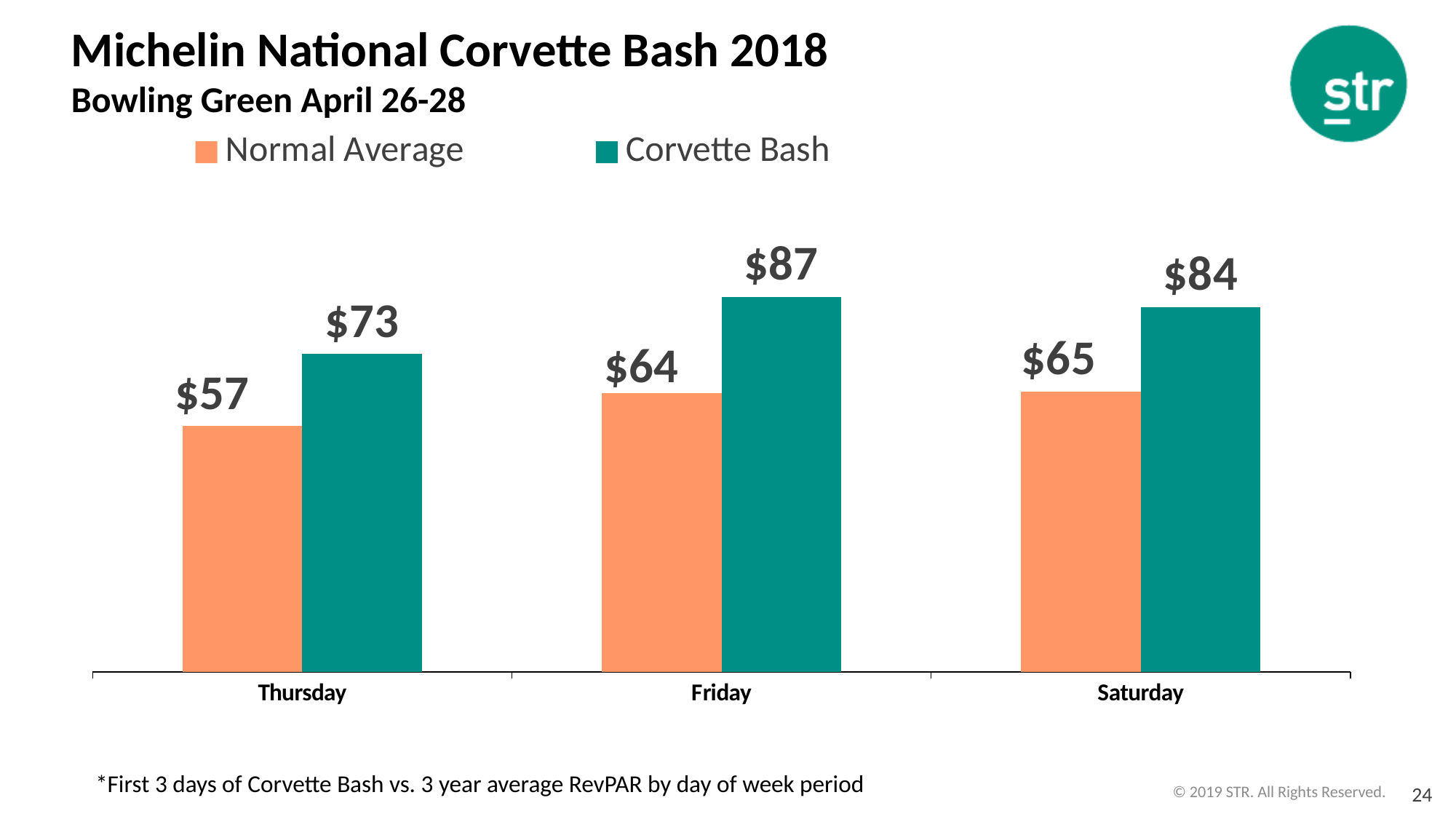

Michelin National Corvette Bash 2018
Bowling Green April 26-28

### Chart

| Category | Normal Average | Corvette Bash |
|---|---|---|
| Thursday | 56.76 | 73.42 |
| Friday | 64.4 | 86.62 |
| Saturday | 64.8 | 84.25 |
*First 3 days of Corvette Bash vs. 3 year average RevPAR by day of week period